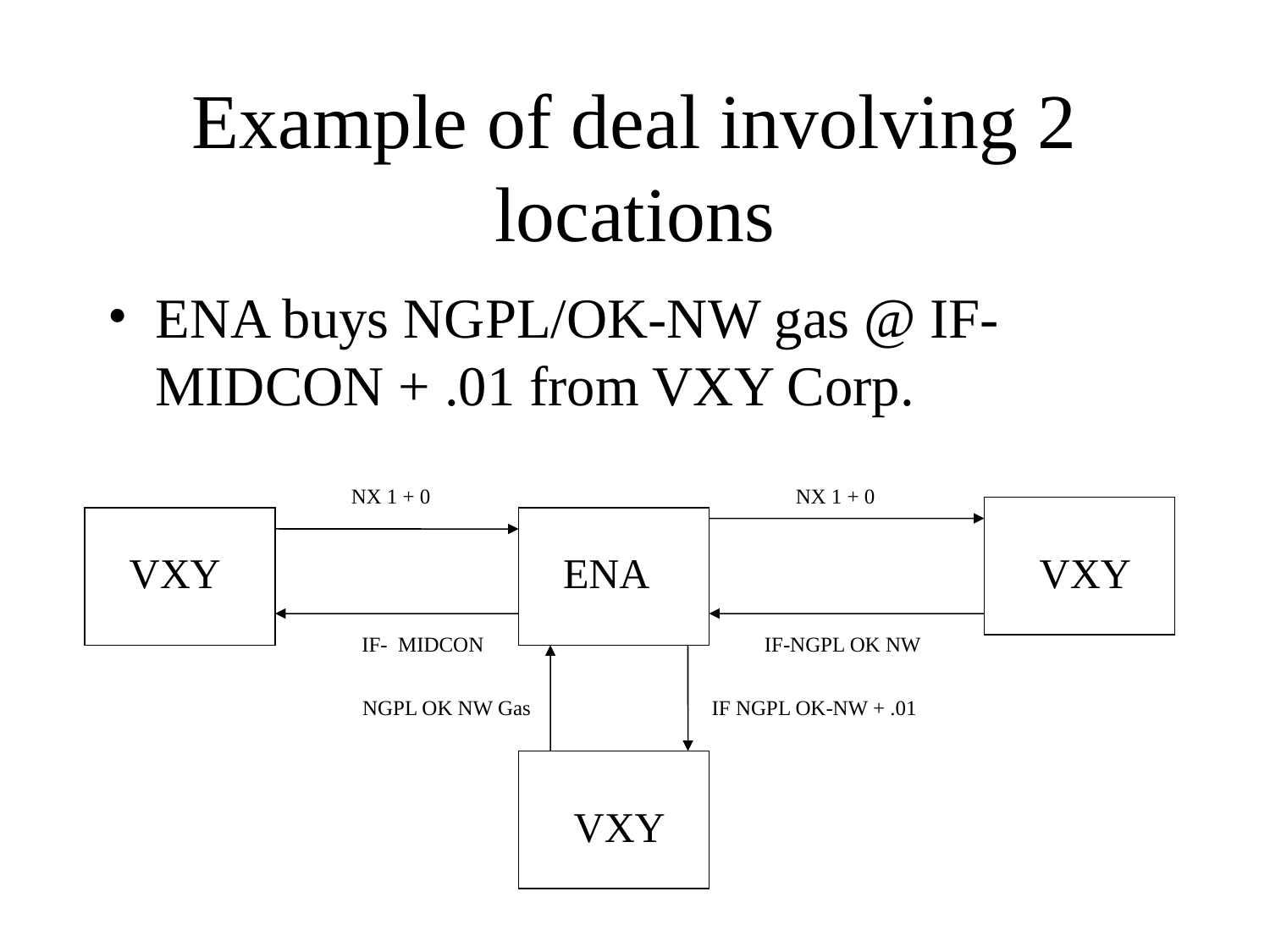

# Example of deal involving 2 locations
ENA buys NGPL/OK-NW gas @ IF-MIDCON + .01 from VXY Corp.
NX 1 + 0
NX 1 + 0

VXY
ENA
VXY

IF-  MIDCON
IF-NGPL OK NW

NGPL OK NW Gas
IF NGPL OK-NW + .01

VXY